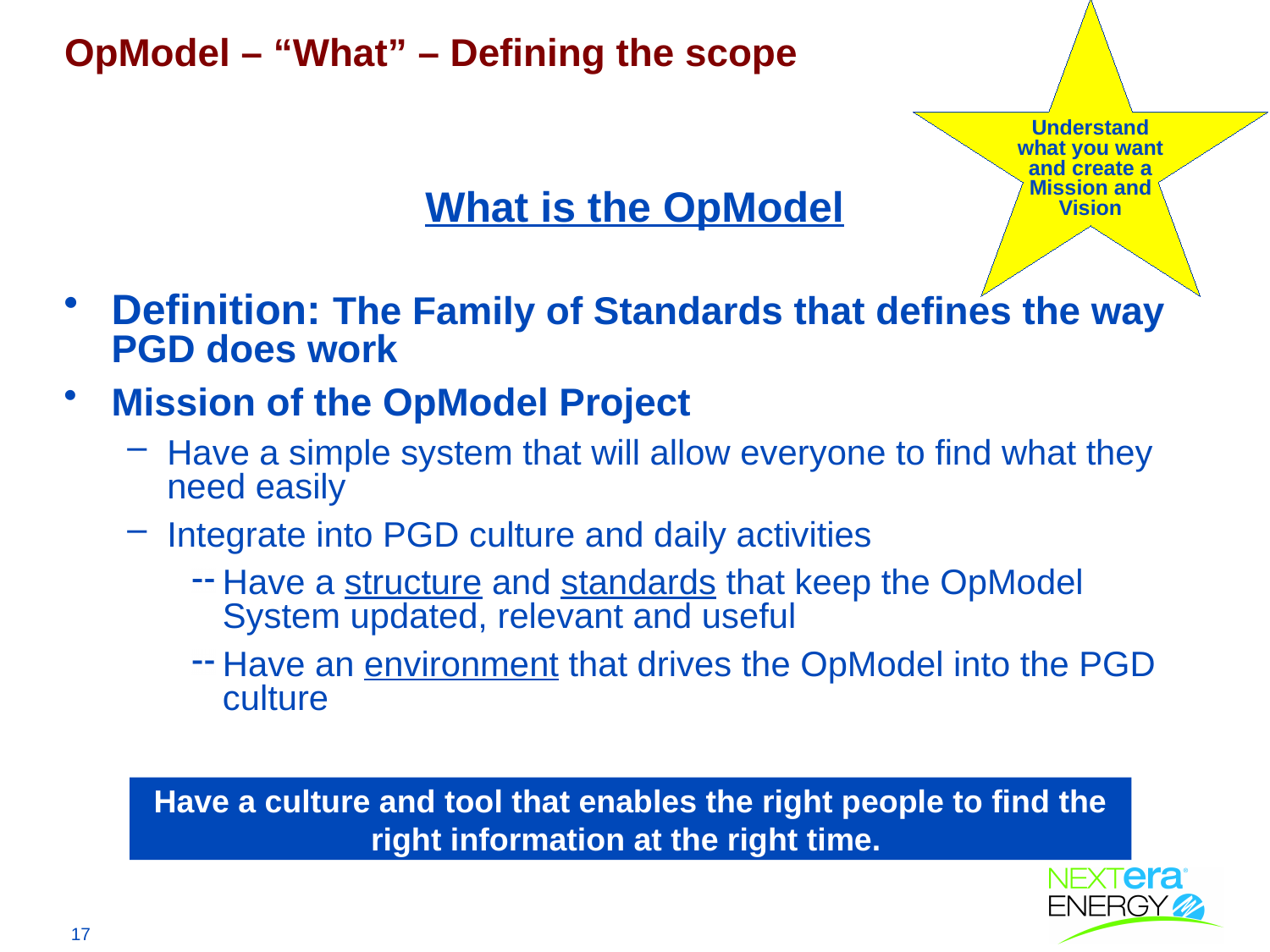

Understand what you want and create a Mission and Vision
OpModel – “What” – Defining the scope
# What is the OpModel
Definition: The Family of Standards that defines the way PGD does work
Mission of the OpModel Project
Have a simple system that will allow everyone to find what they need easily
Integrate into PGD culture and daily activities
Have a structure and standards that keep the OpModel System updated, relevant and useful
Have an environment that drives the OpModel into the PGD culture
Have a culture and tool that enables the right people to find the right information at the right time.